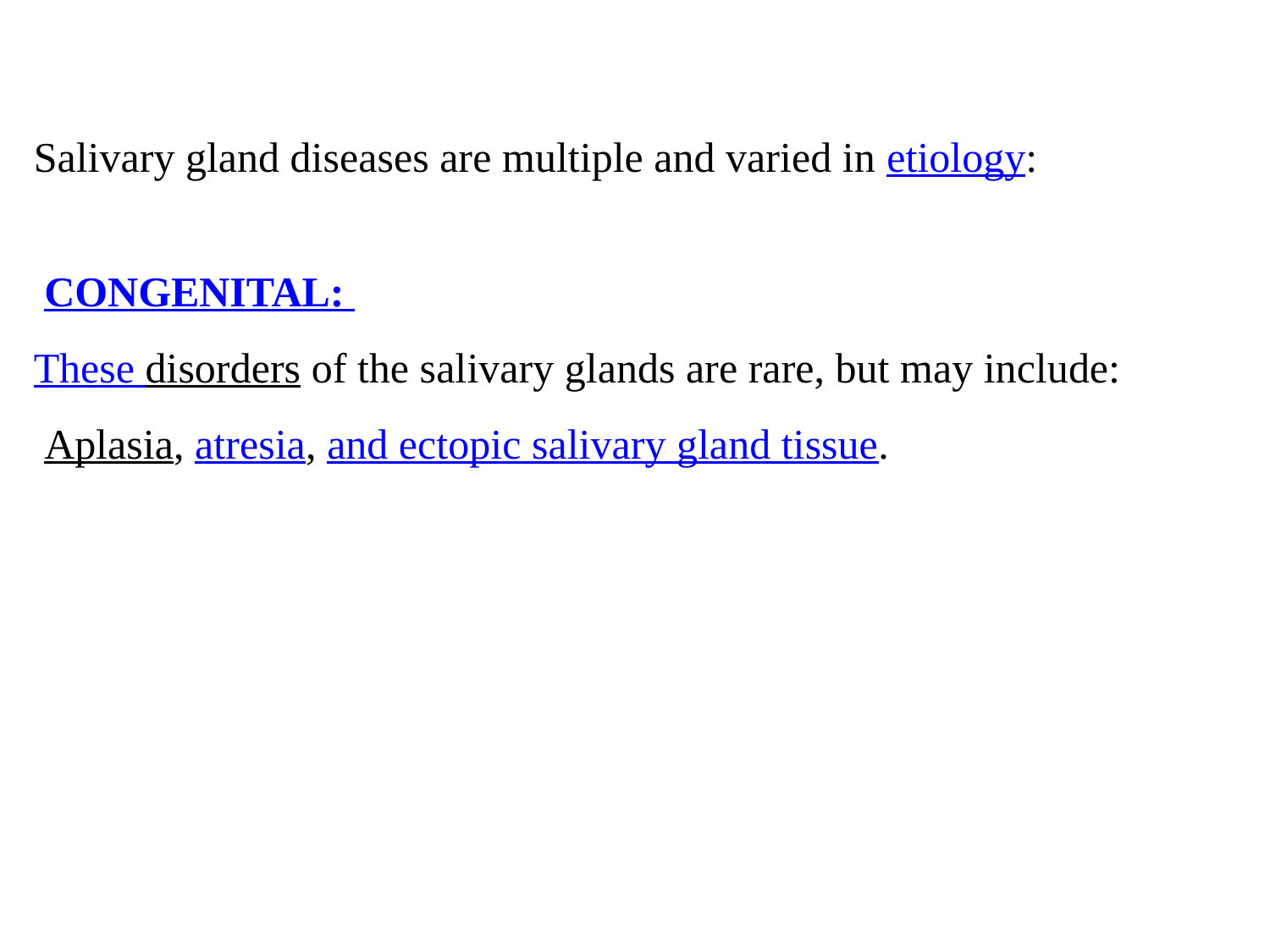

Salivary gland diseases are multiple and varied in etiology:

 CONGENITAL:
These disorders of the salivary glands are rare, but may include:
 Aplasia, atresia, and ectopic salivary gland tissue.